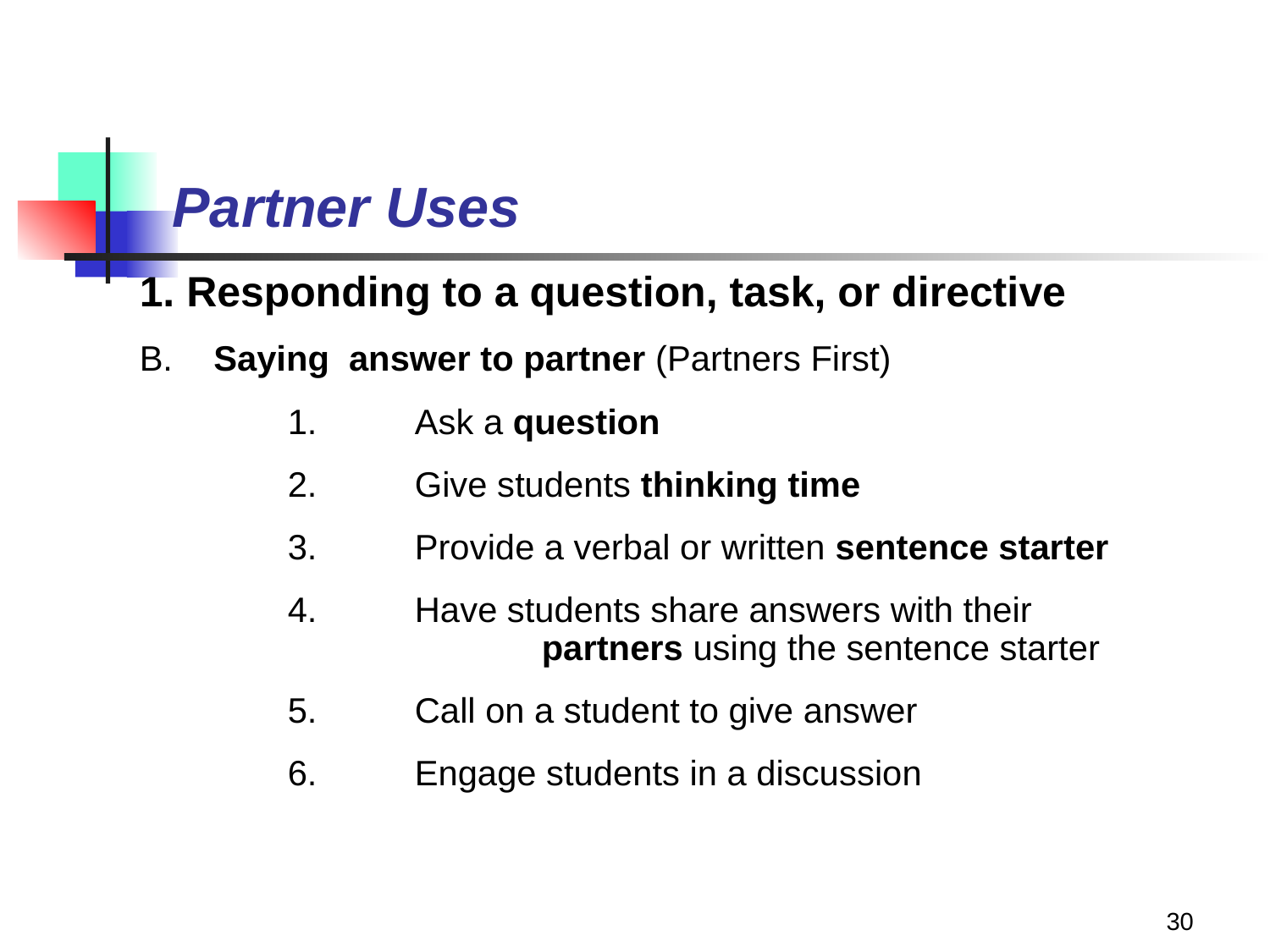

# Partner Uses
1. Responding to a question, task, or directive
B.	Saying  answer to partner (Partners First)
		1.  	Ask a question
		2.  	Give students thinking time
		3. 	Provide a verbal or written sentence starter
		4.	Have students share answers with their 				partners using the sentence starter
		5.	Call on a student to give answer
		6. 	Engage students in a discussion

30